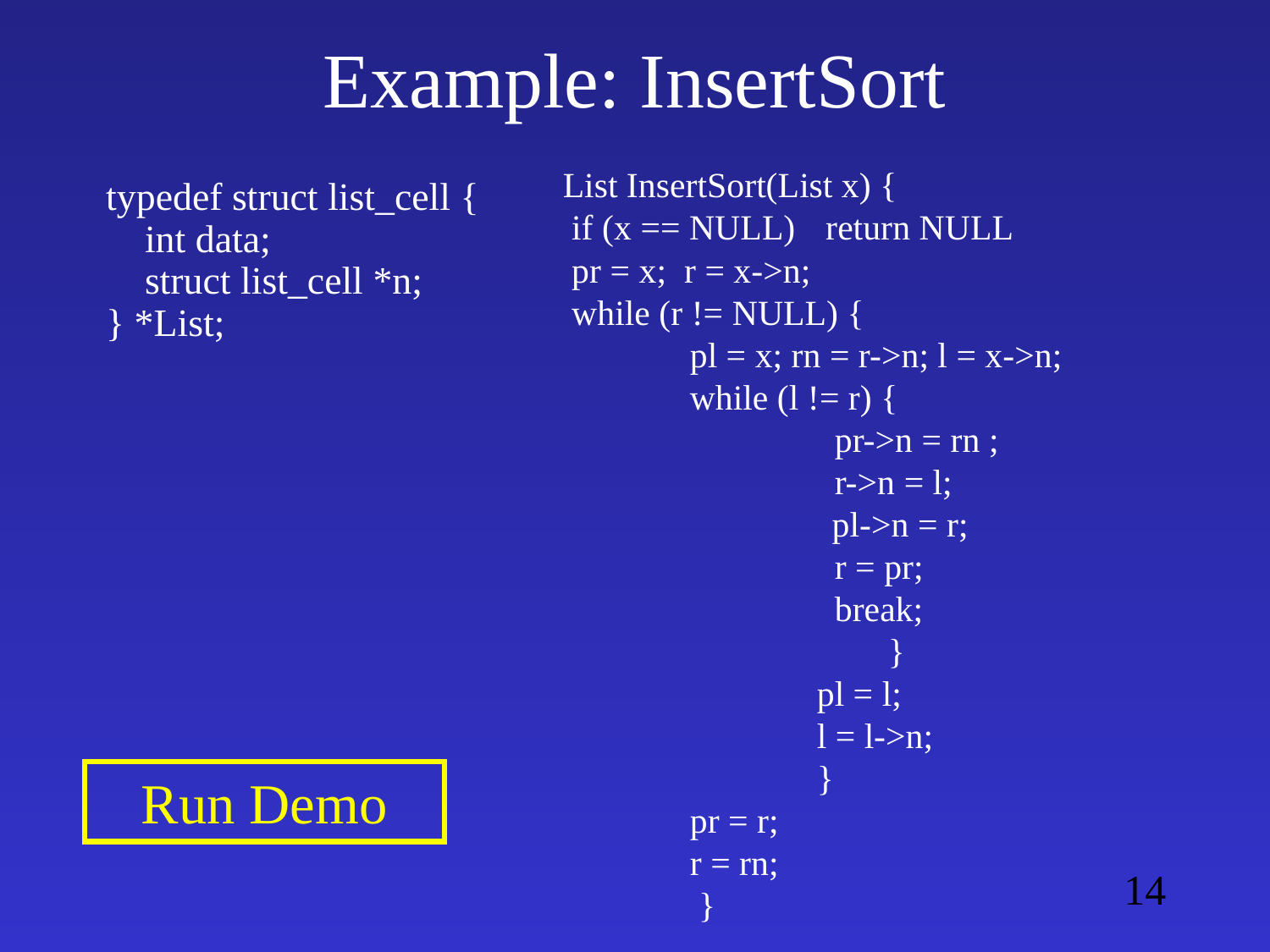

# Example: InsertSort
List InsertSort(List x) {
 if (x == NULL) 	 return NULL
 pr = x;  r = x->n;
 while (r != NULL) {
	pl = x; rn = r->n; l = x->n;
	while (l != r) {
               	  pr->n = rn ;
 		  r->n = l;
	                pl->n = r;
		  r = pr;
		  break;
		        }
 		pl = l;
 		l = l->n;
		}
 	pr = r;
 	r = rn;
	 }
typedef struct list_cell {
    int data;
    struct list_cell *n;
} *List;
Run Demo
14